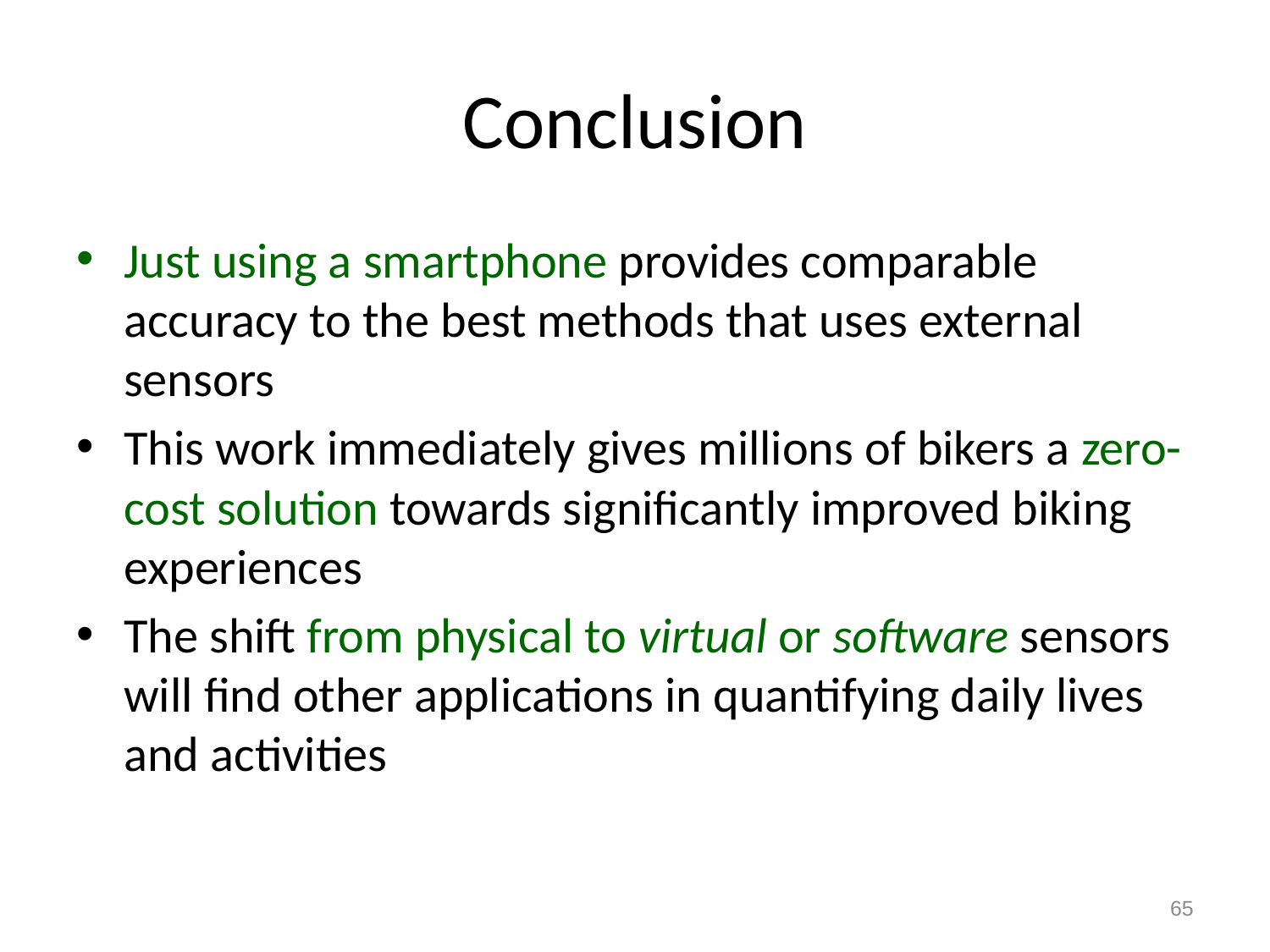

# Conclusion
Just using a smartphone provides comparable accuracy to the best methods that uses external sensors
This work immediately gives millions of bikers a zero-cost solution towards significantly improved biking experiences
The shift from physical to virtual or software sensors will find other applications in quantifying daily lives and activities
65